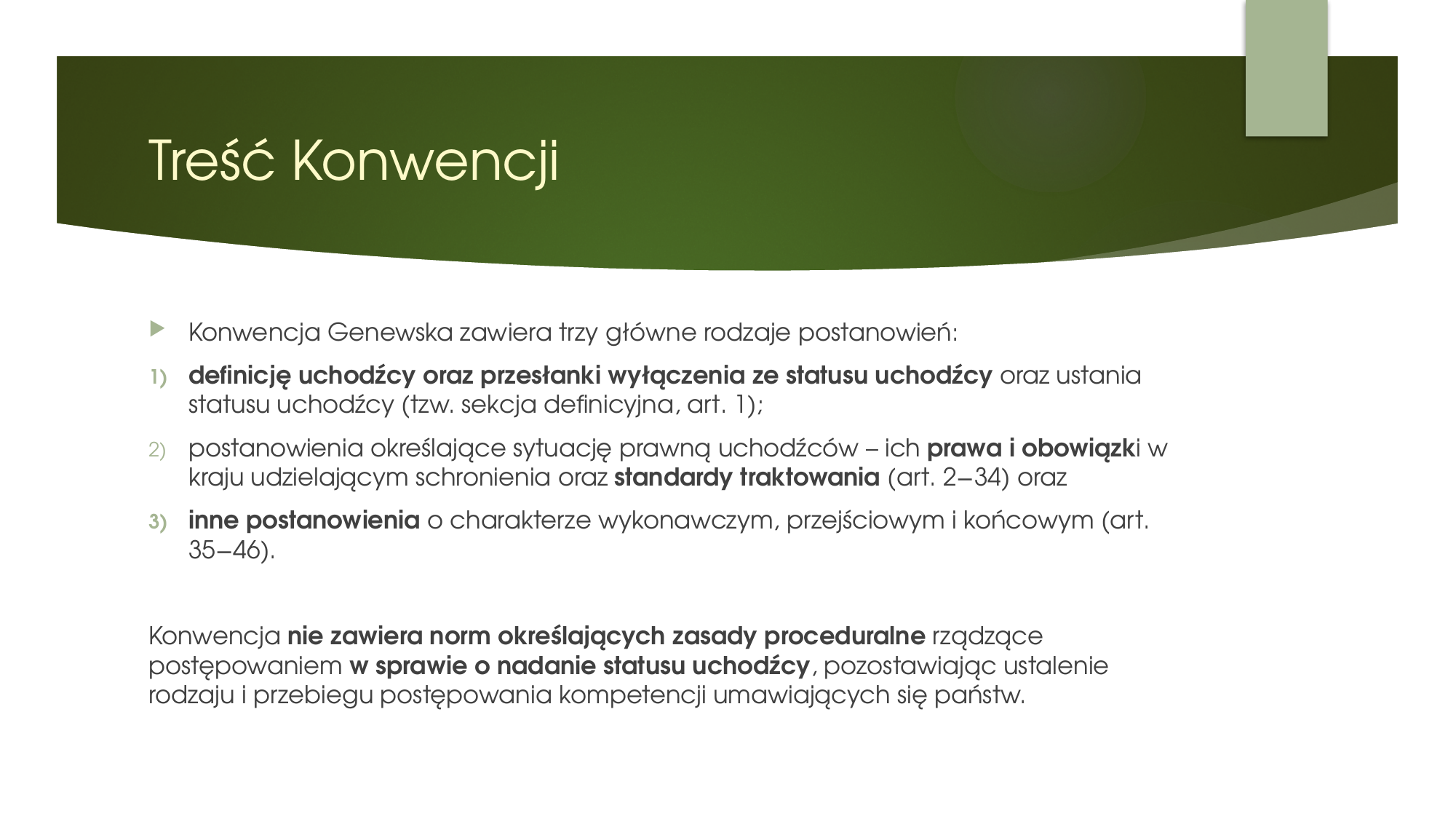

# Treść Konwencji
Konwencja Genewska zawiera trzy główne rodzaje postanowień:
definicję uchodźcy oraz przesłanki wyłączenia ze statusu uchodźcy oraz ustania statusu uchodźcy (tzw. sekcja definicyjna, art. 1);
postanowienia określające sytuację prawną uchodźców – ich prawa i obowiązki w kraju udzielającym schronienia oraz standardy traktowania (art. 2−34) oraz
inne postanowienia o charakterze wykonawczym, przejściowym i końcowym (art. 35−46).

Konwencja nie zawiera norm określających zasady proceduralne rządzące postępowaniem w sprawie o nadanie statusu uchodźcy, pozostawiając ustalenie rodzaju i przebiegu postępowania kompetencji umawiających się państw.